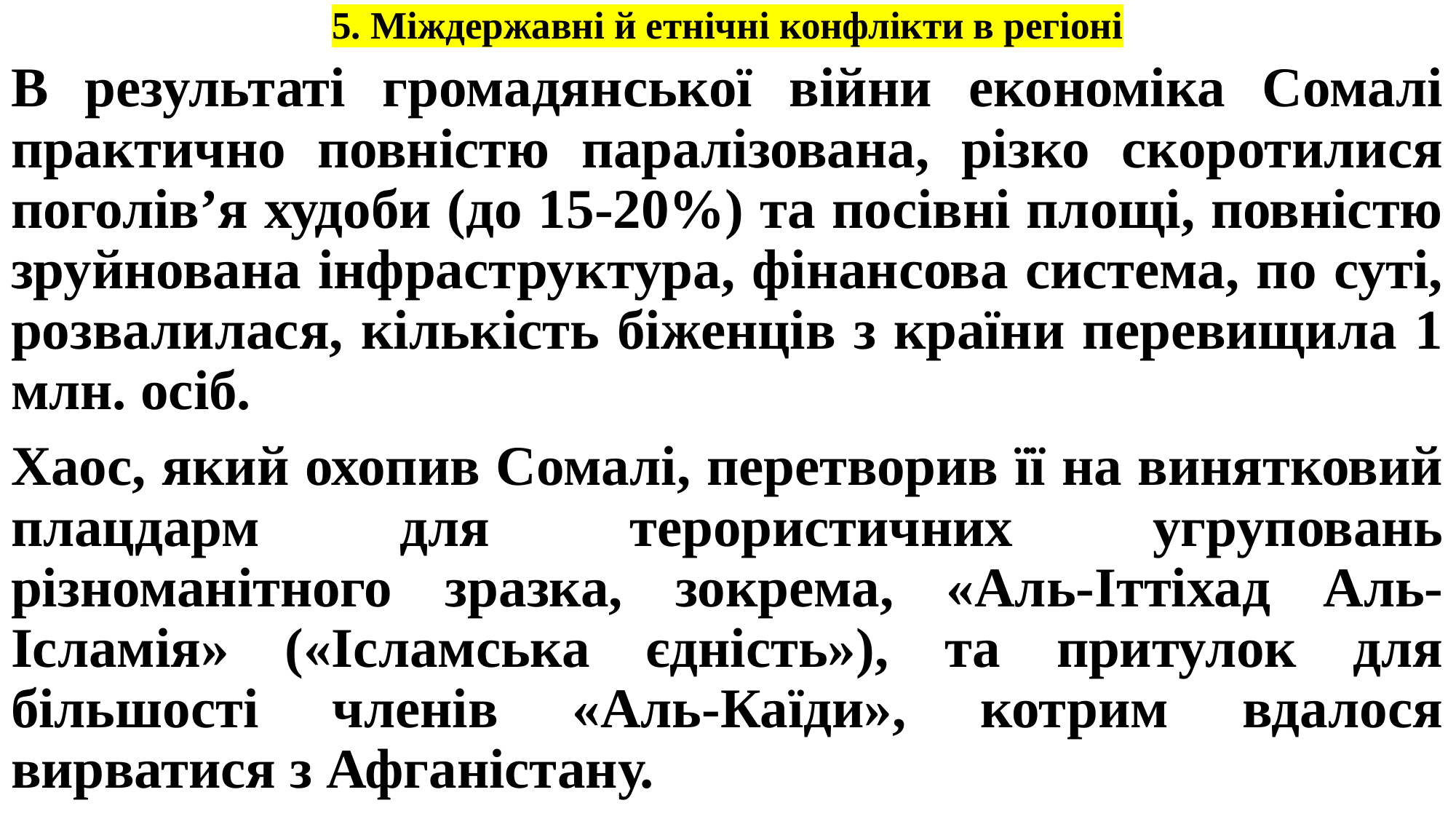

# 5. Міждержавні й етнічні конфлікти в регіоні
В результаті громадянської війни економіка Сомалі практично повністю паралізована, різко скоротилися поголів’я худоби (до 15-20%) та посівні площі, повністю зруйнована інфраструктура, фінансова система, по суті, розвалилася, кількість біженців з країни перевищила 1 млн. осіб.
Хаос, який охопив Сомалі, перетворив її на винятковий плацдарм для терористичних угруповань різноманітного зразка, зокрема, «Аль-Іттіхад Аль-Ісламія» («Ісламська єдність»), та притулок для більшості членів «Аль-Каїди», котрим вдалося вирватися з Афганістану.